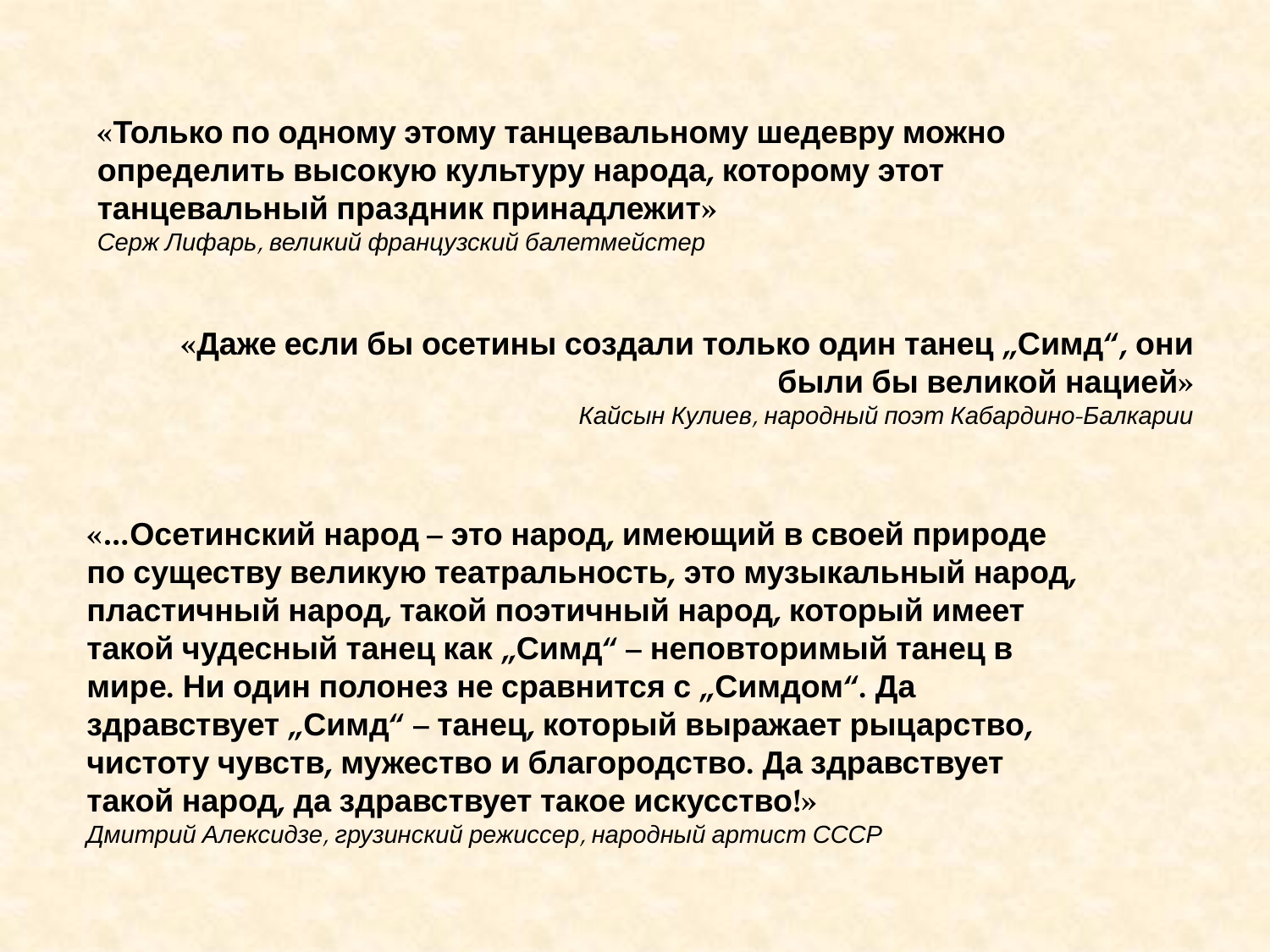

«Только по одному этому танцевальному шедевру можно определить высокую культуру народа, которому этот танцевальный праздник принадлежит»
Серж Лифарь, великий французский балетмейстер
«Даже если бы осетины создали только один танец „Симд“, они были бы великой нацией»
Кайсын Кулиев, народный поэт Кабардино-Балкарии
«…Осетинский народ – это народ, имеющий в своей природе по существу великую театральность, это музыкальный народ, пластичный народ, такой поэтичный народ, который имеет такой чудесный танец как „Симд“ – неповторимый танец в мире. Ни один полонез не сравнится с „Симдом“. Да здравствует „Симд“ – танец, который выражает рыцарство, чистоту чувств, мужество и благородство. Да здравствует такой народ, да здравствует такое искусство!»
Дмитрий Алексидзе, грузинский режиссер, народный артист СССР